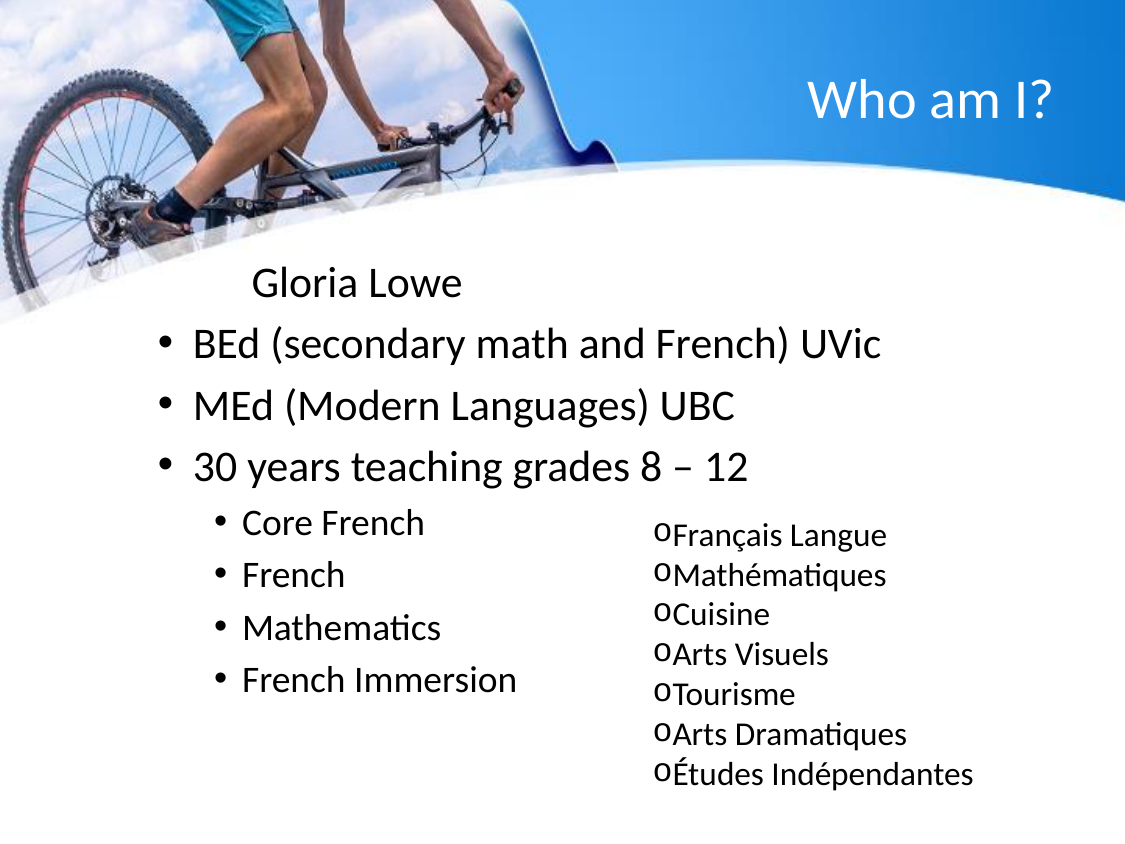

# Who am I?
	Gloria Lowe
BEd (secondary math and French) UVic
MEd (Modern Languages) UBC
30 years teaching grades 8 – 12
Core French
French
Mathematics
French Immersion

Français Langue
Mathématiques
Cuisine
Arts Visuels
Tourisme
Arts Dramatiques
Études Indépendantes